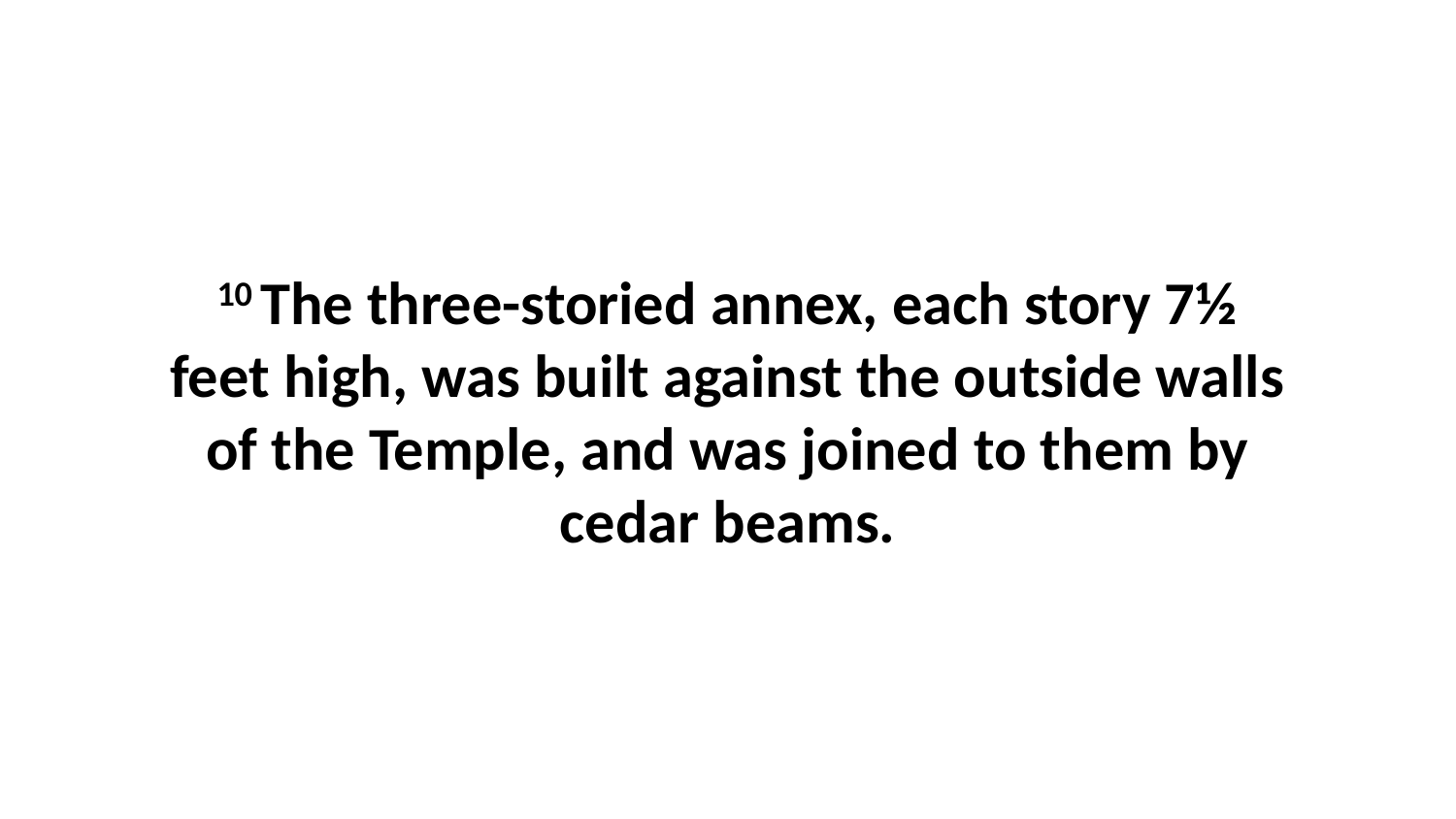

10 The three-storied annex, each story 7½ feet high, was built against the outside walls of the Temple, and was joined to them by cedar beams.